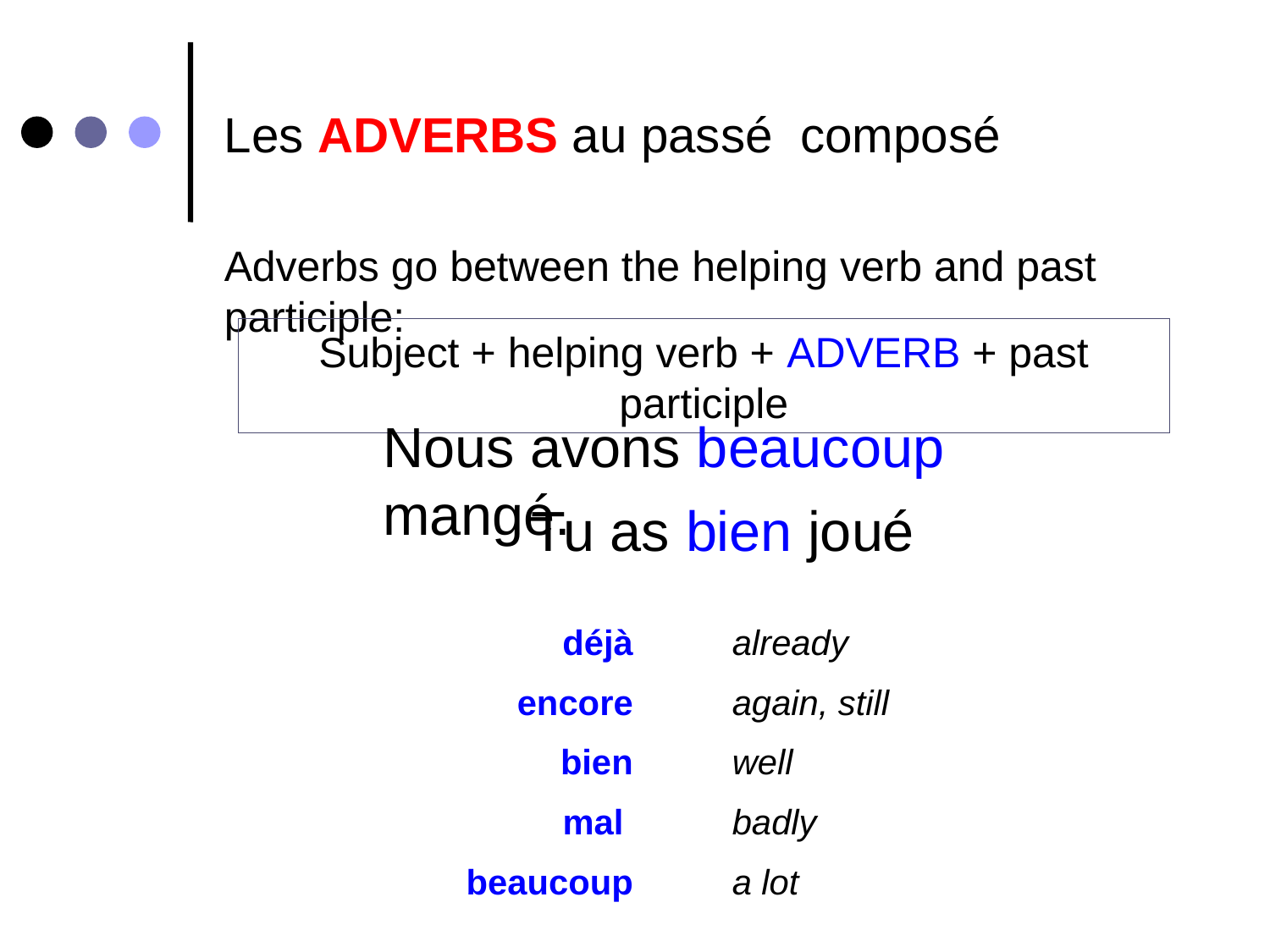

# Les ADVERBS au passé  composé
Adverbs go between the helping verb and past participle:
Subject + helping verb + ADVERB + past participle
Nous avons beaucoup mangé.
Tu as bien joué
déjà
encore
bien
mal
beaucoup
already
again, still
well
badly
a lot